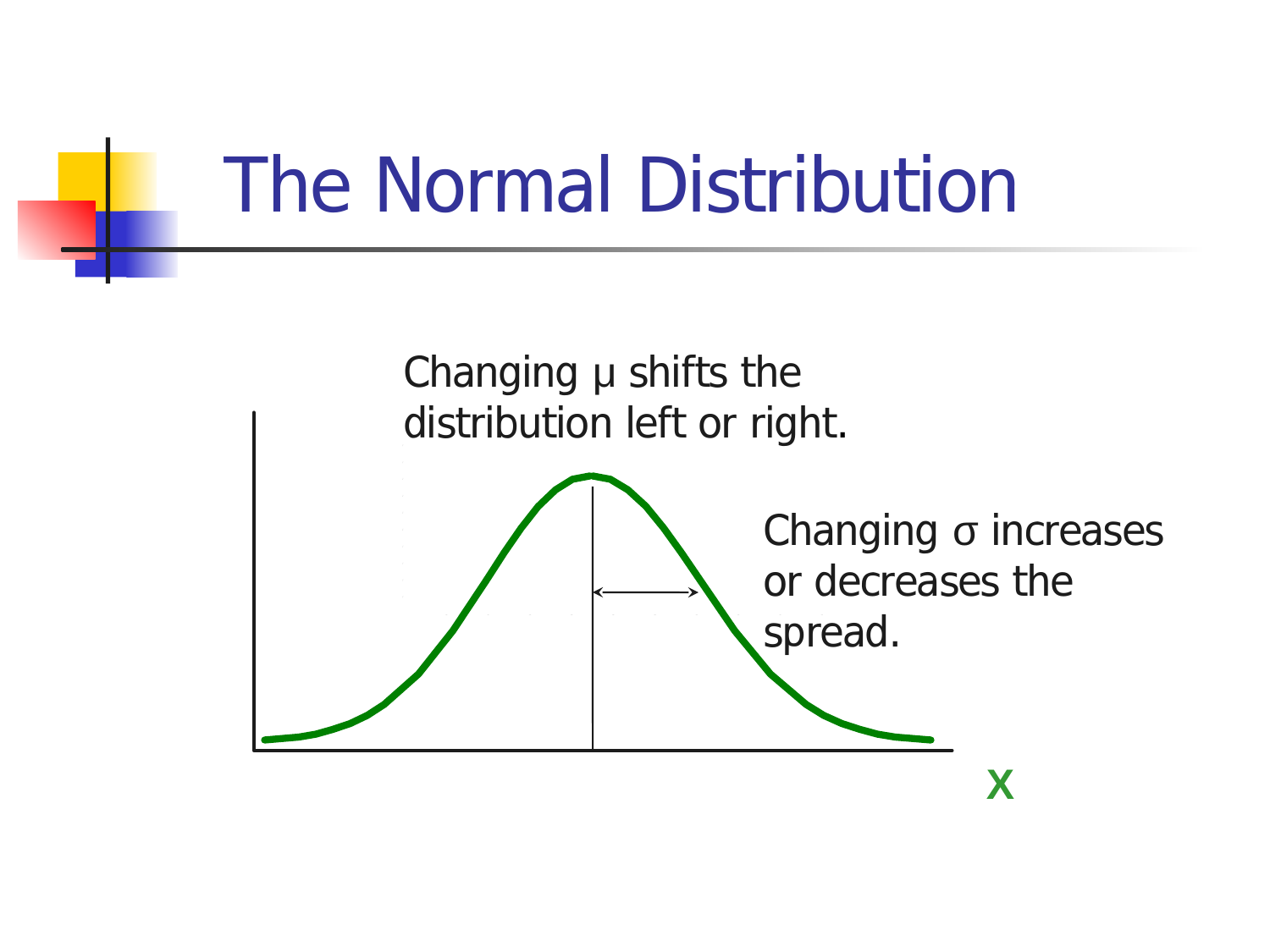

The Normal Distribution
Changing μ shifts the distribution left or right.

Changing σ increases or decreases the spread.

X